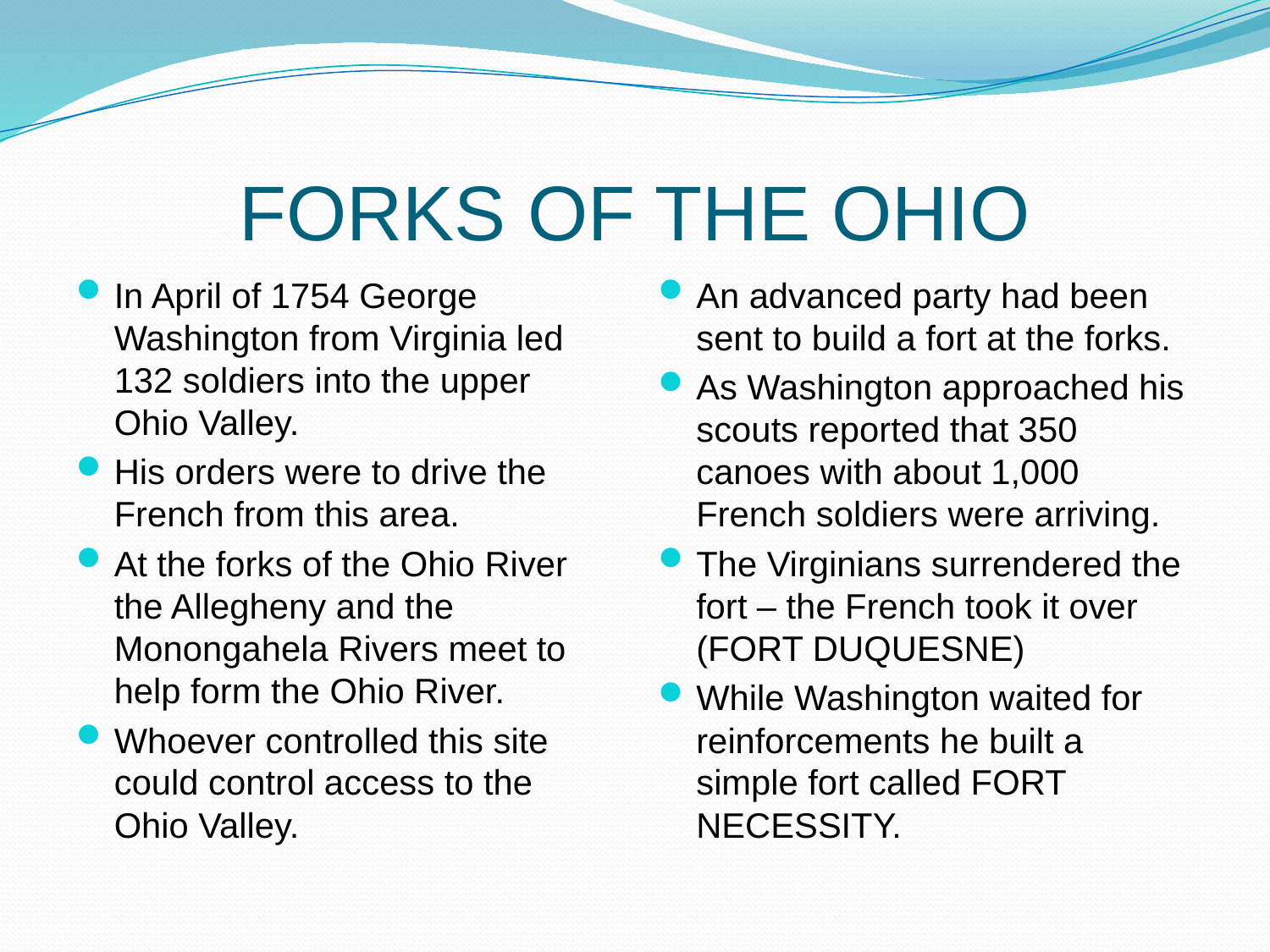

# FORKS OF THE OHIO
In April of 1754 George Washington from Virginia led 132 soldiers into the upper Ohio Valley.
His orders were to drive the French from this area.
At the forks of the Ohio River the Allegheny and the Monongahela Rivers meet to help form the Ohio River.
Whoever controlled this site could control access to the Ohio Valley.
An advanced party had been sent to build a fort at the forks.
As Washington approached his scouts reported that 350 canoes with about 1,000 French soldiers were arriving.
The Virginians surrendered the fort – the French took it over (FORT DUQUESNE)
While Washington waited for reinforcements he built a simple fort called FORT NECESSITY.